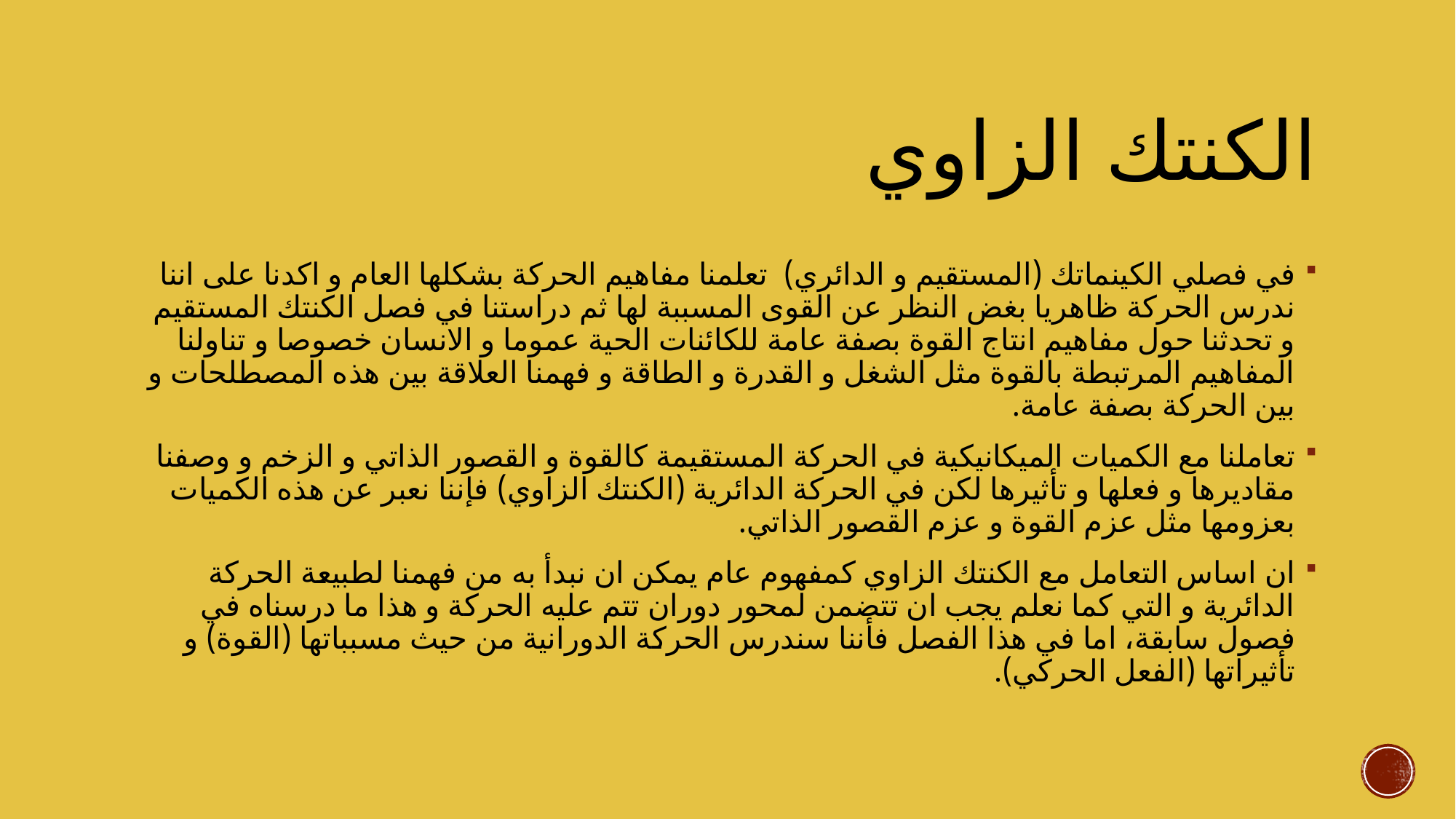

# الكنتك الزاوي
في فصلي الكينماتك (المستقيم و الدائري)  تعلمنا مفاهيم الحركة بشكلها العام و اكدنا على اننا ندرس الحركة ظاهريا بغض النظر عن القوى المسببة لها ثم دراستنا في فصل الكنتك المستقيم و تحدثنا حول مفاهيم انتاج القوة بصفة عامة للكائنات الحية عموما و الانسان خصوصا و تناولنا المفاهيم المرتبطة بالقوة مثل الشغل و القدرة و الطاقة و فهمنا العلاقة بين هذه المصطلحات و بين الحركة بصفة عامة.
تعاملنا مع الكميات الميكانيكية في الحركة المستقيمة كالقوة و القصور الذاتي و الزخم و وصفنا مقاديرها و فعلها و تأثيرها لكن في الحركة الدائرية (الكنتك الزاوي) فإننا نعبر عن هذه الكميات بعزومها مثل عزم القوة و عزم القصور الذاتي.
ان اساس التعامل مع الكنتك الزاوي كمفهوم عام يمكن ان نبدأ به من فهمنا لطبيعة الحركة الدائرية و التي كما نعلم يجب ان تتضمن لمحور دوران تتم عليه الحركة و هذا ما درسناه في فصول سابقة، اما في هذا الفصل فأننا سندرس الحركة الدورانية من حيث مسبباتها (القوة) و تأثيراتها (الفعل الحركي).